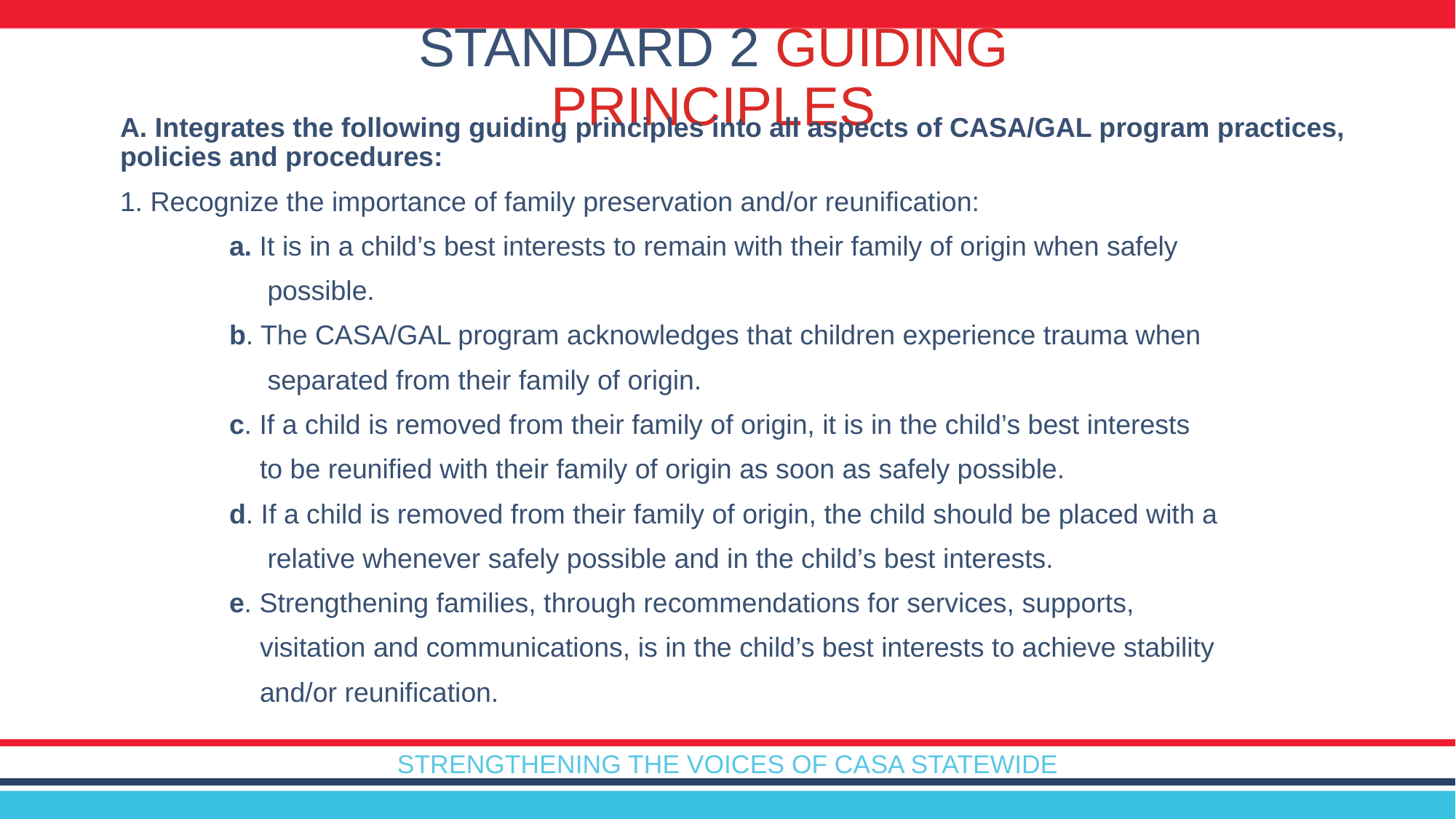

STANDARD 2 GUIDING PRINCIPLES
A. Integrates the following guiding principles into all aspects of CASA/GAL program practices, policies and procedures:
1. Recognize the importance of family preservation and/or reunification:
	a. It is in a child’s best interests to remain with their family of origin when safely
	     possible.
	b. The CASA/GAL program acknowledges that children experience trauma when
	     separated from their family of origin.
	c. If a child is removed from their family of origin, it is in the child’s best interests
	    to be reunified with their family of origin as soon as safely possible.
	d. If a child is removed from their family of origin, the child should be placed with a
	     relative whenever safely possible and in the child’s best interests.
	e. Strengthening families, through recommendations for services, supports,
	    visitation and communications, is in the child’s best interests to achieve stability
	    and/or reunification.